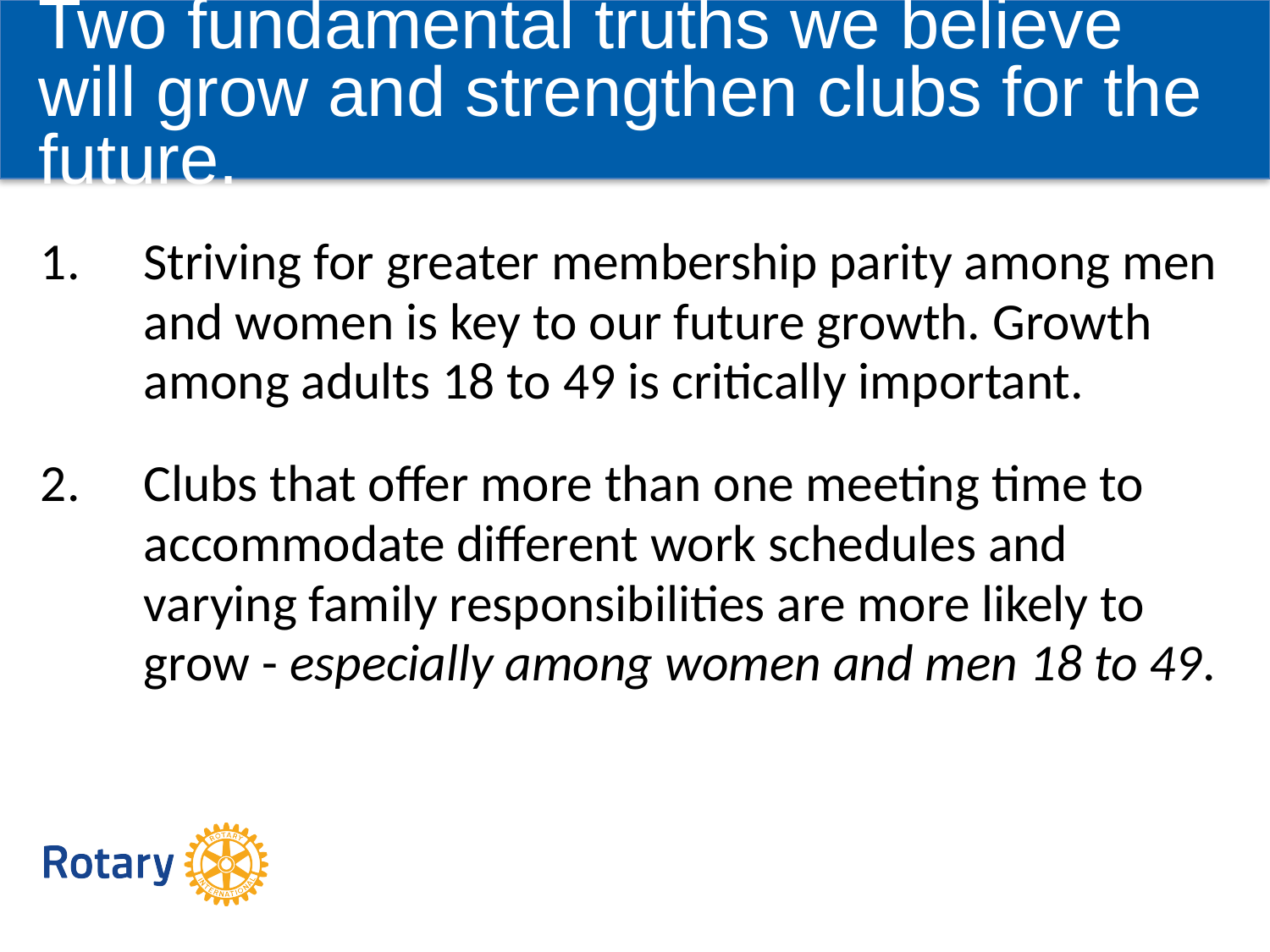

Two fundamental truths we believe will grow and strengthen clubs for the future.
Striving for greater membership parity among men and women is key to our future growth. Growth among adults 18 to 49 is critically important.
Clubs that offer more than one meeting time to accommodate different work schedules and varying family responsibilities are more likely to grow - especially among women and men 18 to 49.